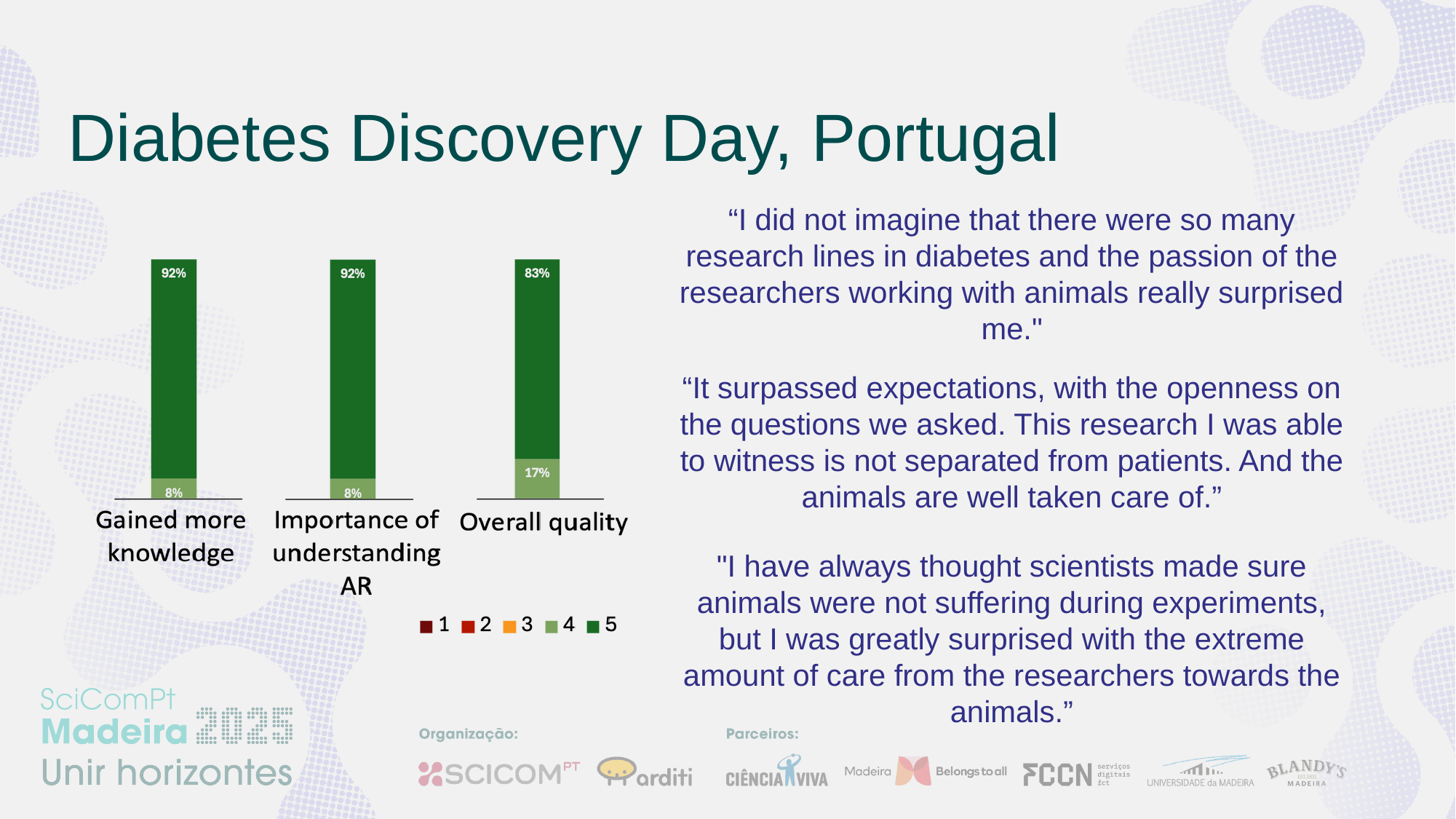

# Diabetes Discovery Day, Portugal
“I did not imagine that there were so many research lines in diabetes and the passion of the researchers working with animals really surprised me."

“It surpassed expectations, with the openness on the questions we asked. This research I was able to witness is not separated from patients. And the animals are well taken care of.”
"I have always thought scientists made sure animals were not suffering during experiments, but I was greatly surprised with the extreme amount of care from the researchers towards the animals.”